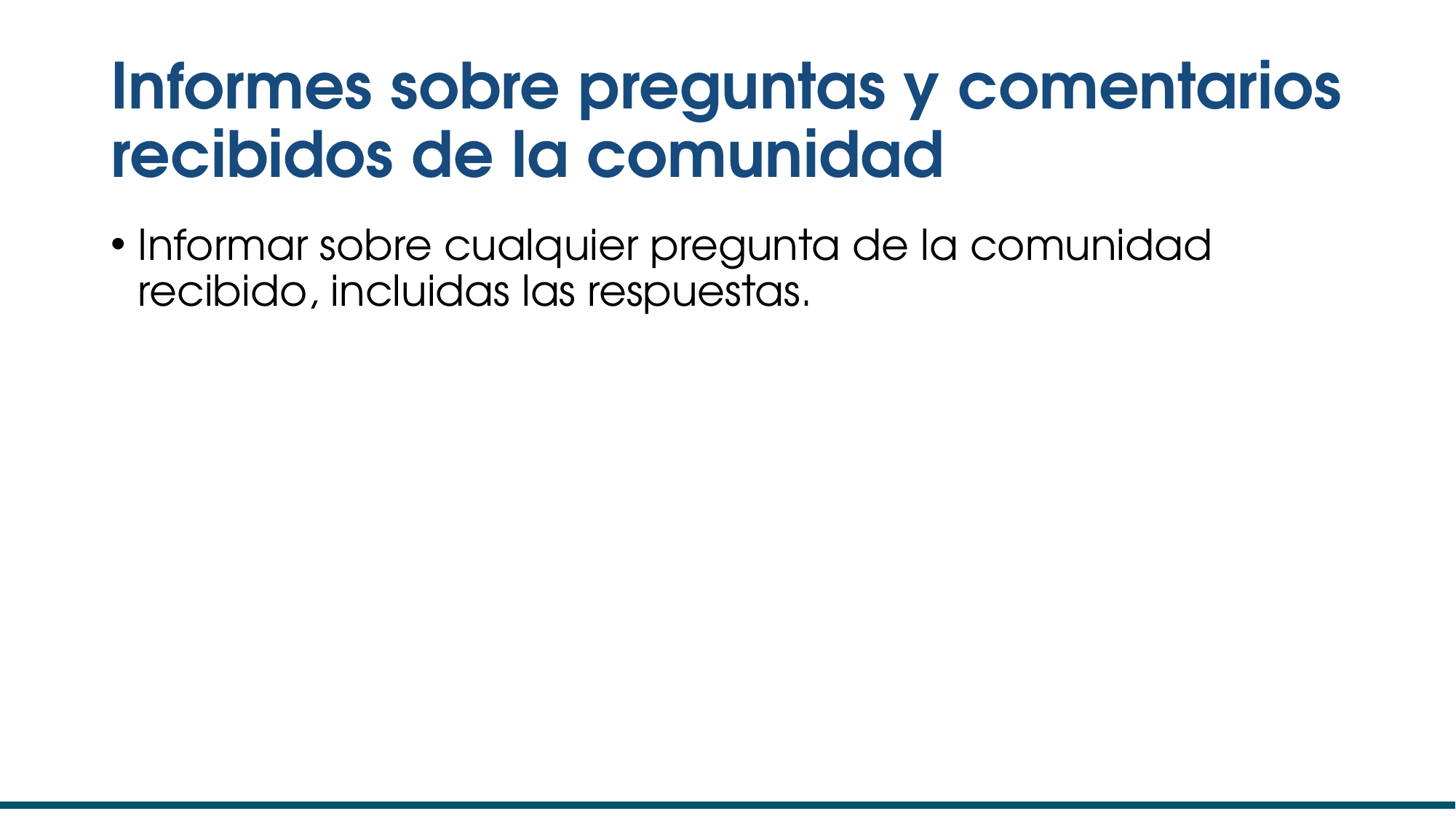

# Informes sobre preguntas y comentarios recibidos de la comunidad
Informar sobre cualquier pregunta de la comunidad recibido, incluidas las respuestas.